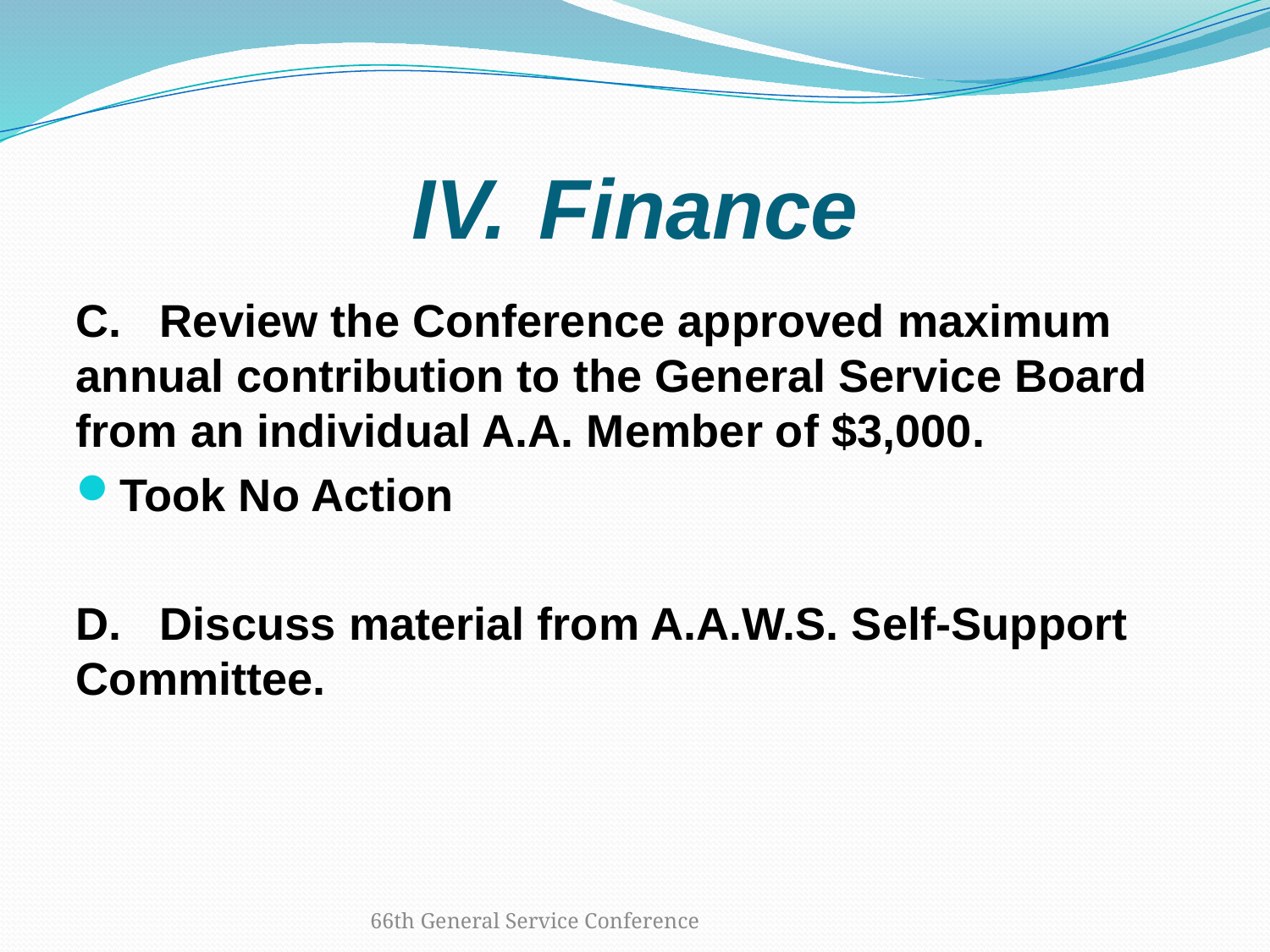

# IV.	Finance
C.   Review the Conference approved maximum annual contribution to the General Service Board from an individual A.A. Member of $3,000.
Took No Action

D.   Discuss material from A.A.W.S. Self-Support Committee.

66th General Service Conference